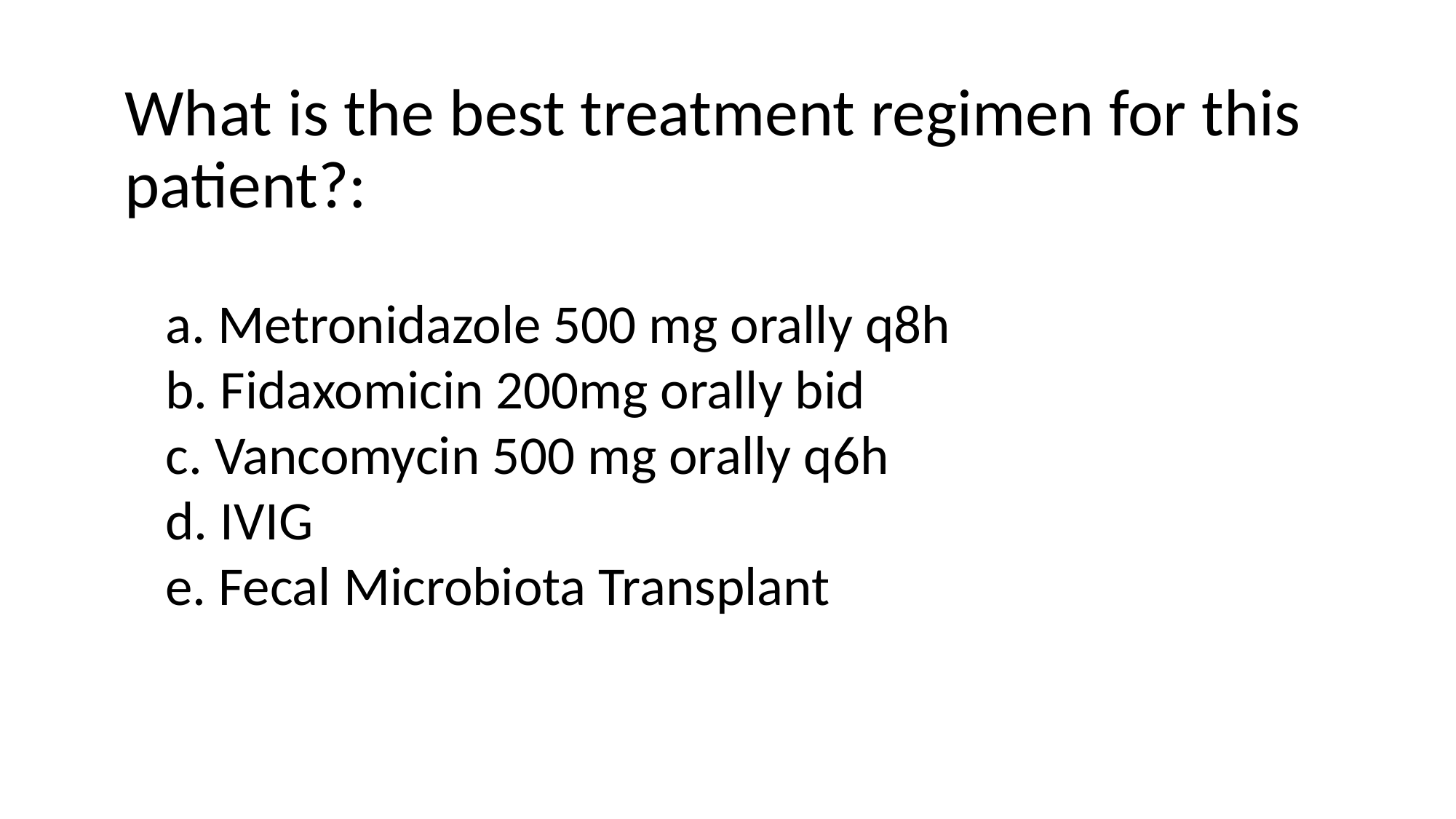

# What is the best treatment regimen for this patient?:

a. Metronidazole 500 mg orally q8h
b. Fidaxomicin 200mg orally bid
c. Vancomycin 500 mg orally q6h
d. IVIG
e. Fecal Microbiota Transplant